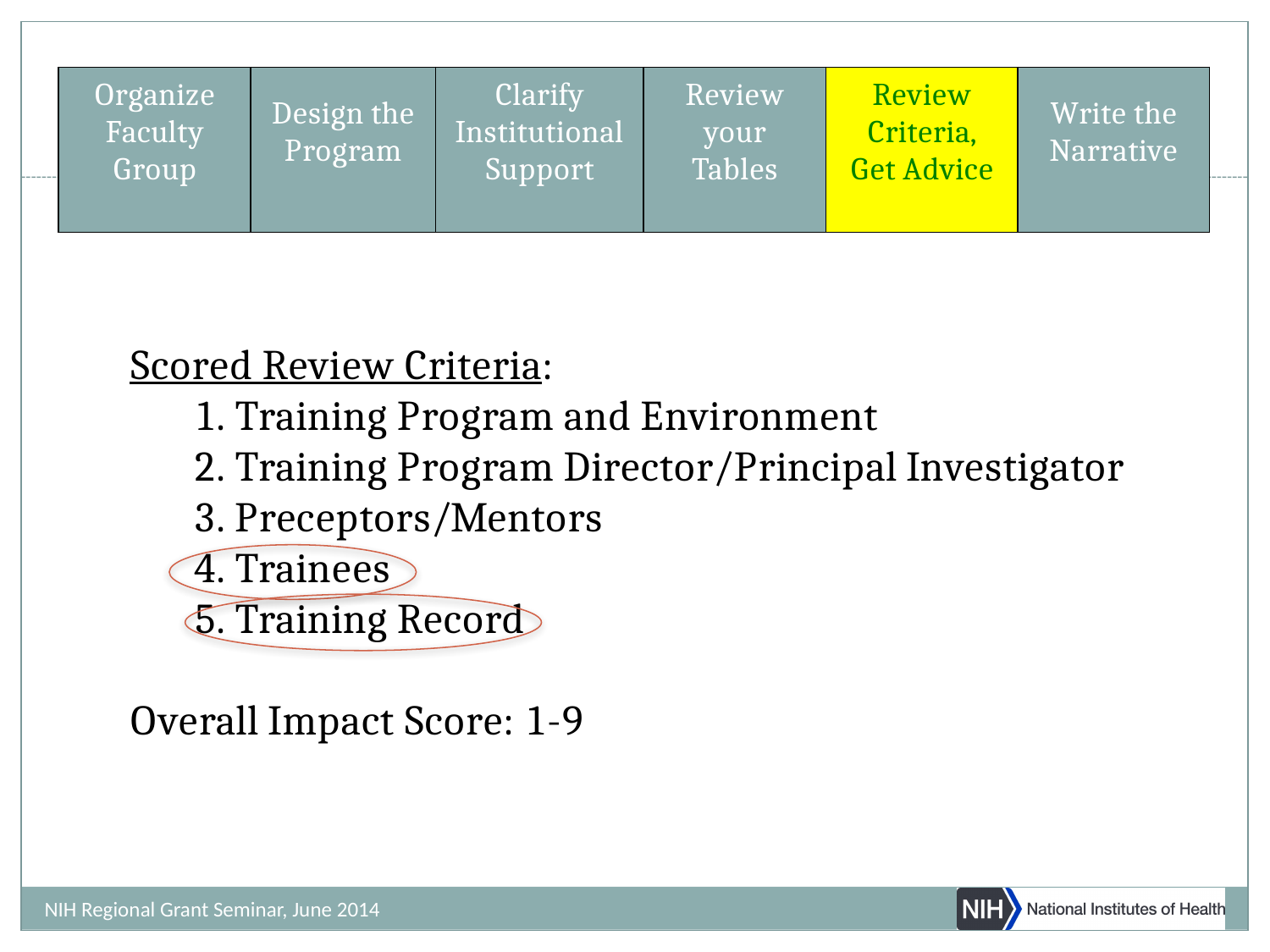

| Organize Faculty Group | Design the Program | Clarify Institutional Support | Review your Tables | Review Criteria, Get Advice | Write the Narrative |
| --- | --- | --- | --- | --- | --- |
Scored Review Criteria:
1. Training Program and Environment
2. Training Program Director/Principal Investigator
3. Preceptors/Mentors
4. Trainees
5. Training Record

Overall Impact Score: 1-9

NIH Regional Grant Seminar, June 2014